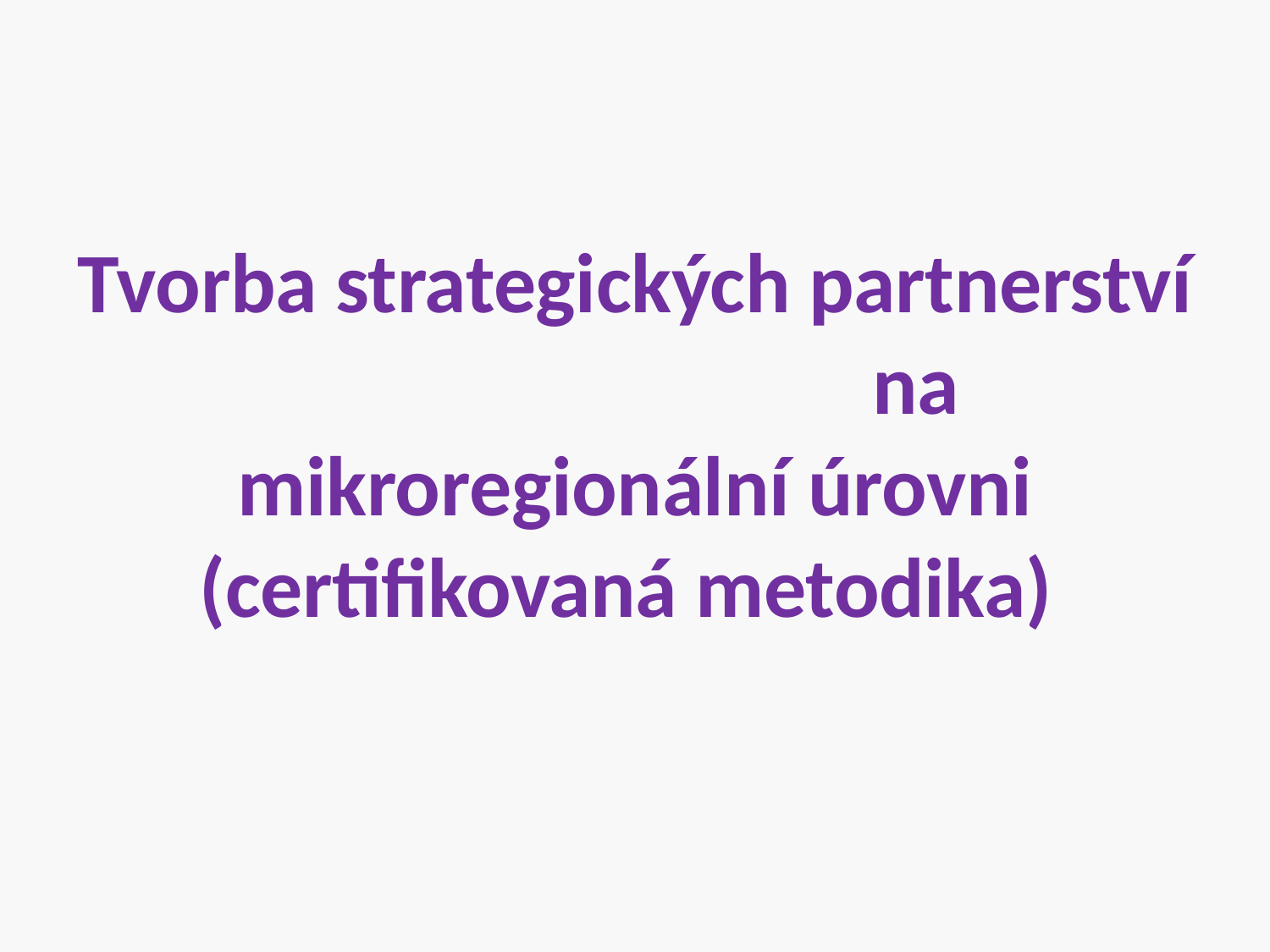

#
Tvorba strategických partnerství                               na mikroregionální úrovni (certifikovaná metodika)